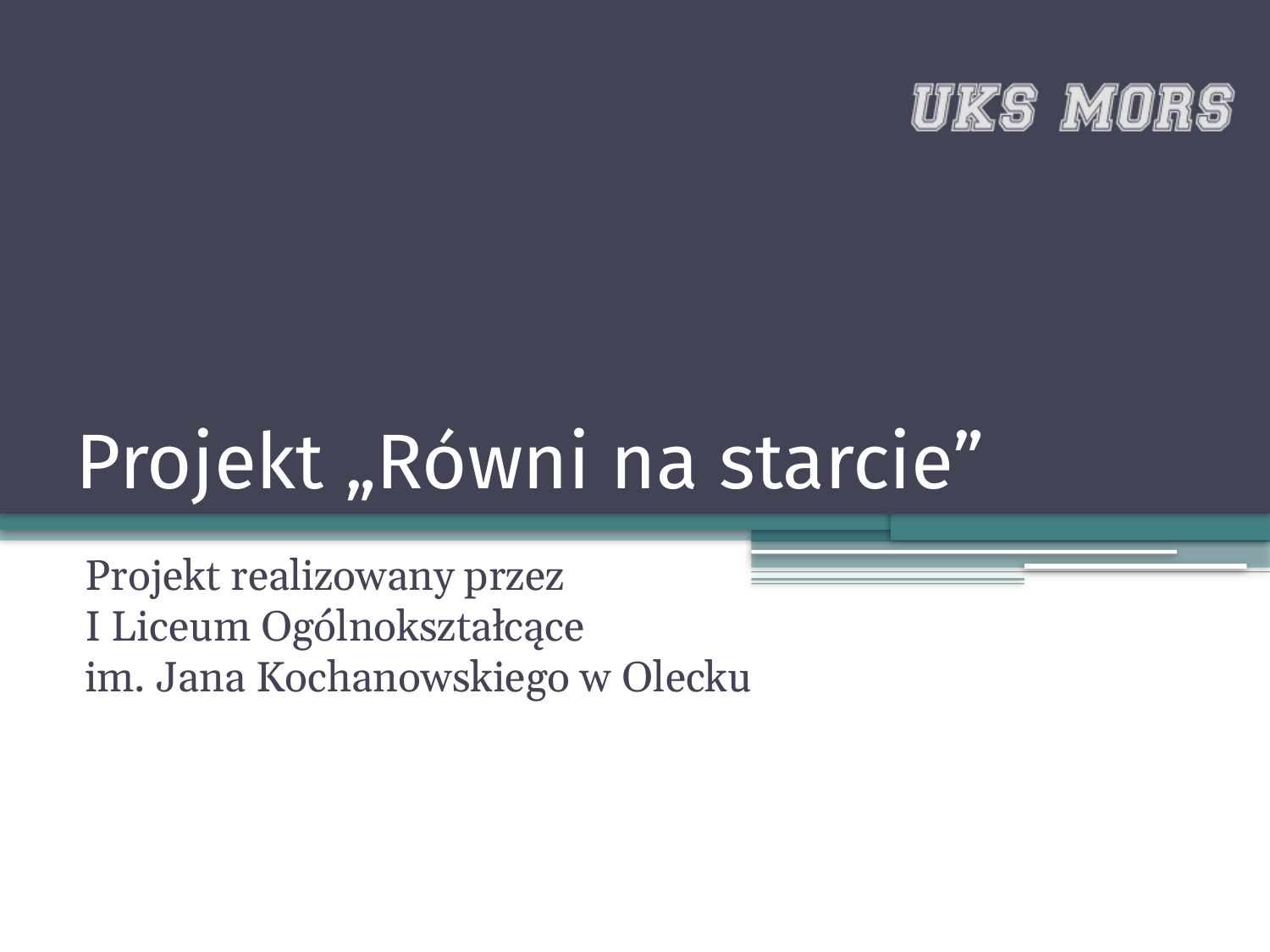

# Projekt „Równi na starcie”
Projekt realizowany przez
I Liceum Ogólnokształcące
im. Jana Kochanowskiego w Olecku